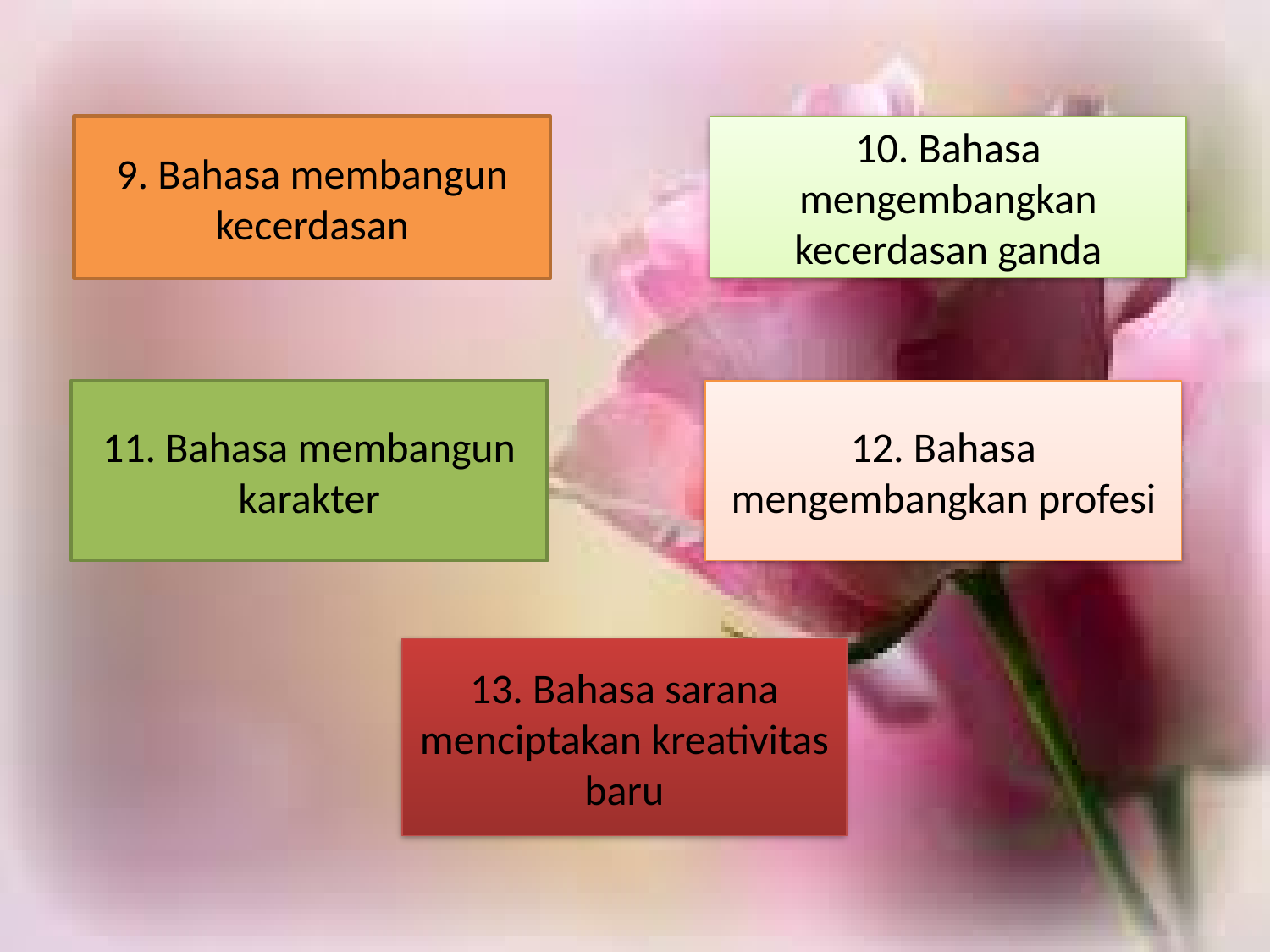

9. Bahasa membangun kecerdasan
10. Bahasa mengembangkan kecerdasan ganda
11. Bahasa membangun karakter
12. Bahasa mengembangkan profesi
13. Bahasa sarana menciptakan kreativitas baru